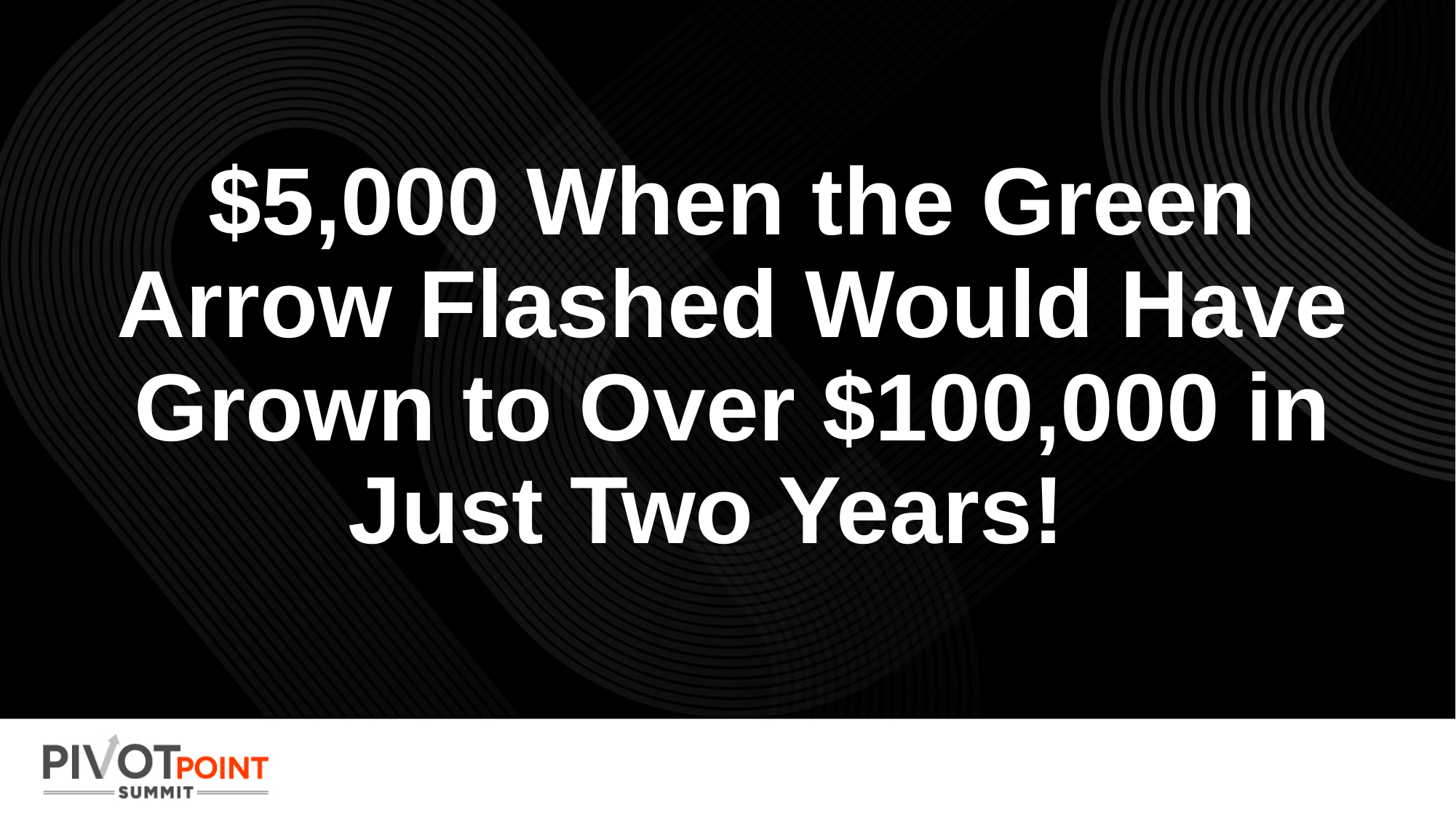

# $5,000 When the Green Arrow Flashed Would Have Grown to Over $100,000 in Just Two Years!